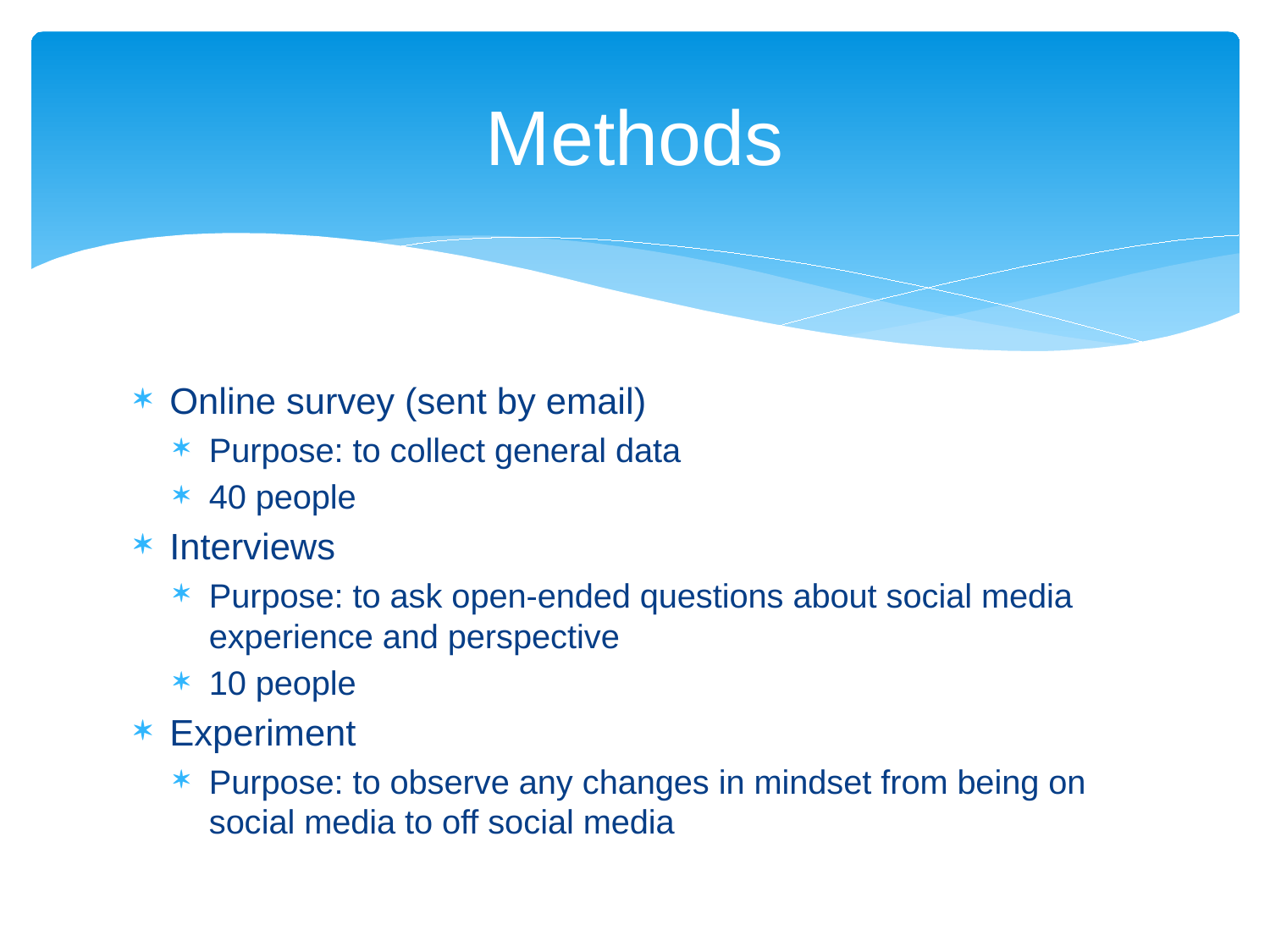

# Methods
Online survey (sent by email)
Purpose: to collect general data
40 people
Interviews
Purpose: to ask open-ended questions about social media experience and perspective
10 people
Experiment
Purpose: to observe any changes in mindset from being on social media to off social media